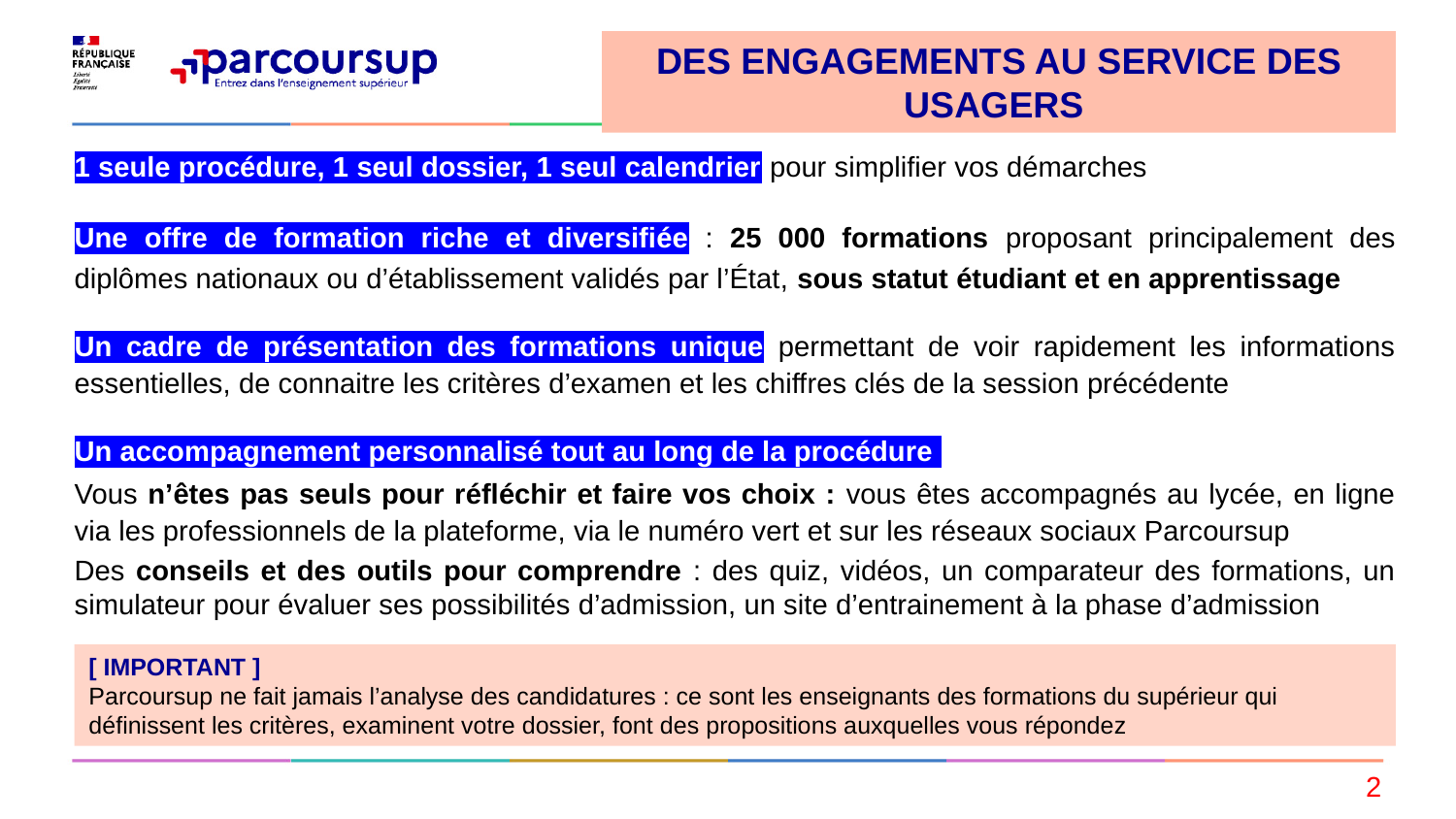

Des engagements au service des usagers
1 seule procédure, 1 seul dossier, 1 seul calendrier pour simplifier vos démarches

Une offre de formation riche et diversifiée : 25 000 formations proposant principalement des diplômes nationaux ou d’établissement validés par l’État, sous statut étudiant et en apprentissage

Un cadre de présentation des formations unique permettant de voir rapidement les informations essentielles, de connaitre les critères d’examen et les chiffres clés de la session précédente

Un accompagnement personnalisé tout au long de la procédure
Vous n’êtes pas seuls pour réfléchir et faire vos choix : vous êtes accompagnés au lycée, en ligne via les professionnels de la plateforme, via le numéro vert et sur les réseaux sociaux Parcoursup
Des conseils et des outils pour comprendre : des quiz, vidéos, un comparateur des formations, un simulateur pour évaluer ses possibilités d’admission, un site d’entrainement à la phase d’admission
[ Important ]
Parcoursup ne fait jamais l’analyse des candidatures : ce sont les enseignants des formations du supérieur qui définissent les critères, examinent votre dossier, font des propositions auxquelles vous répondez
2